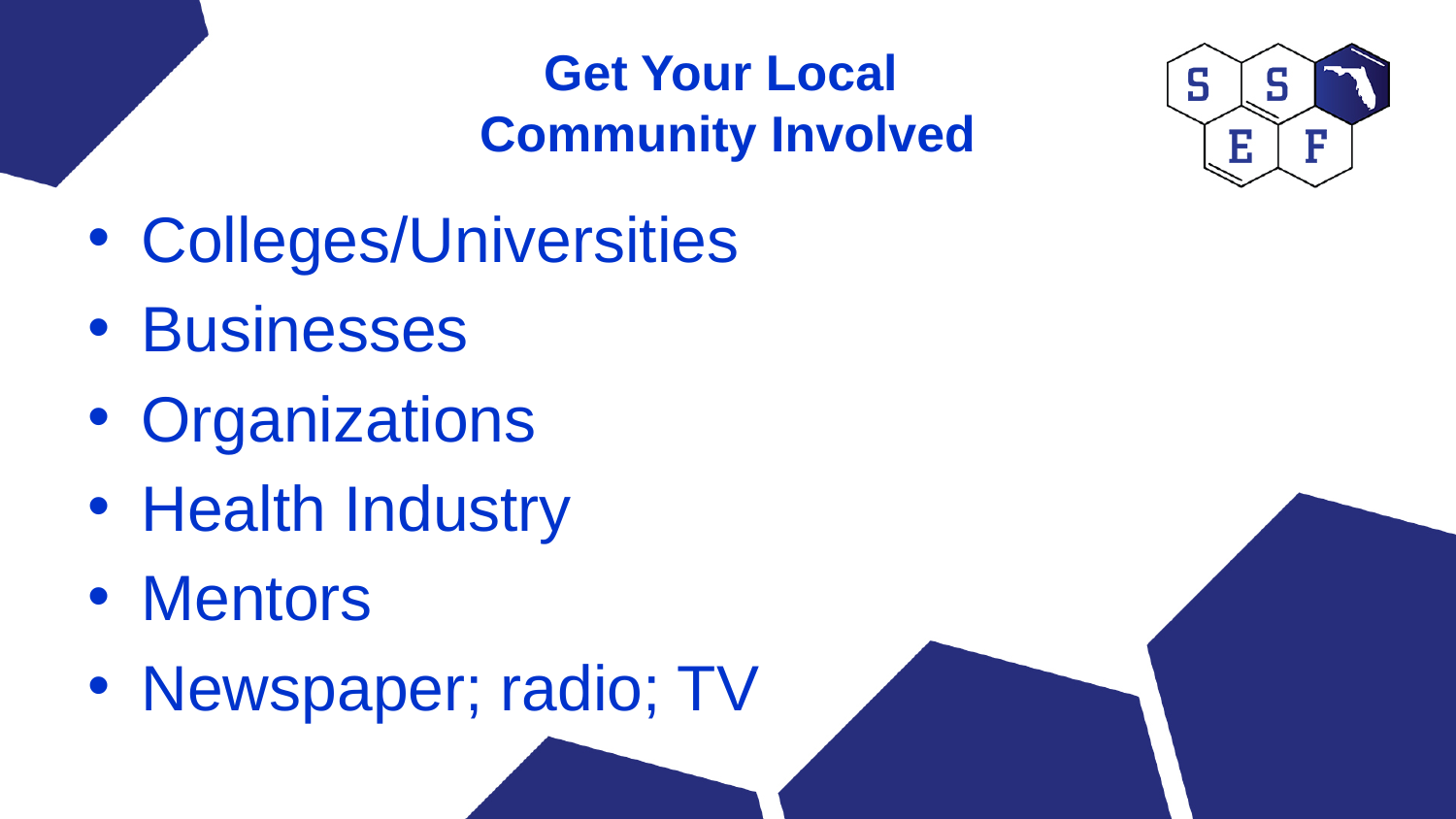

# Get Your Local Community Involved
Colleges/Universities
Businesses
Organizations
Health Industry
Mentors
Newspaper; radio; TV